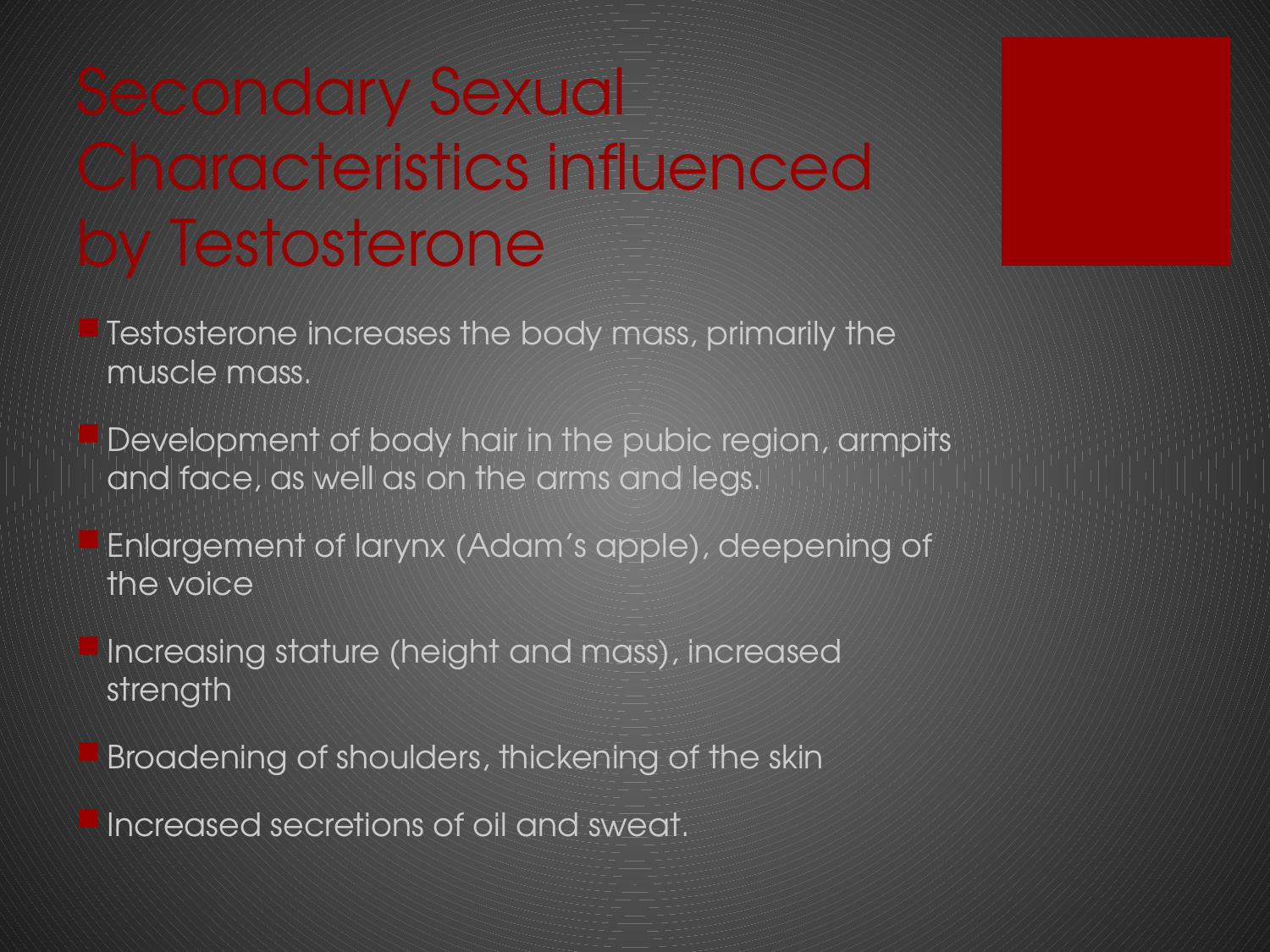

# Secondary Sexual Characteristics influenced by Testosterone
Testosterone increases the body mass, primarily the muscle mass.
Development of body hair in the pubic region, armpits and face, as well as on the arms and legs.
Enlargement of larynx (Adam’s apple), deepening of the voice
Increasing stature (height and mass), increased strength
Broadening of shoulders, thickening of the skin
Increased secretions of oil and sweat.